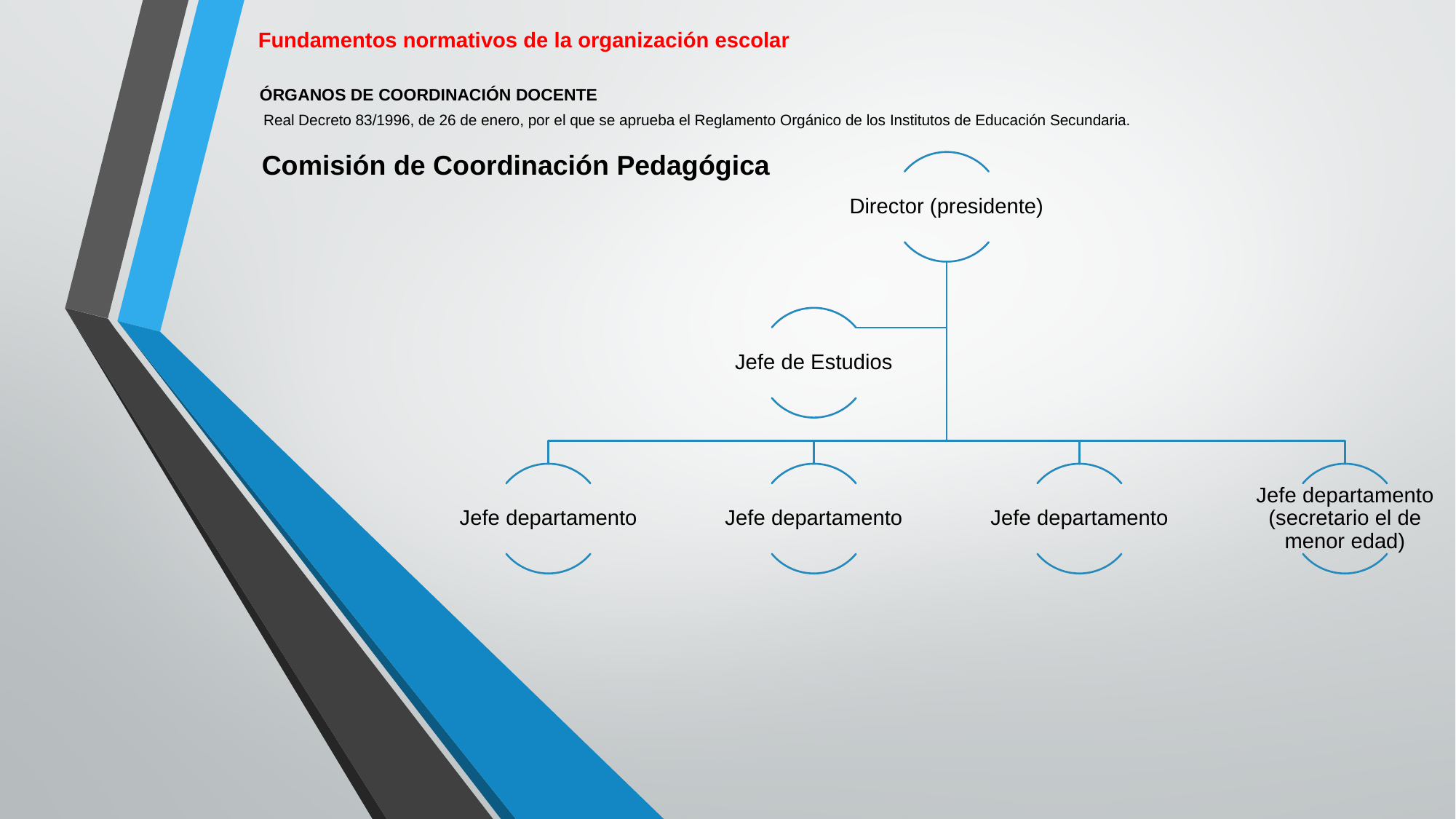

Fundamentos normativos de la organización escolar
ÓRGANOS DE COORDINACIÓN DOCENTE
Director (presidente)
Jefe departamento
Jefe departamento
Jefe departamento
Jefe departamento (secretario el de menor edad)
Jefe de Estudios

 Real Decreto 83/1996, de 26 de enero, por el que se aprueba el Reglamento Orgánico de los Institutos de Educación Secundaria.
Comisión de Coordinación Pedagógica